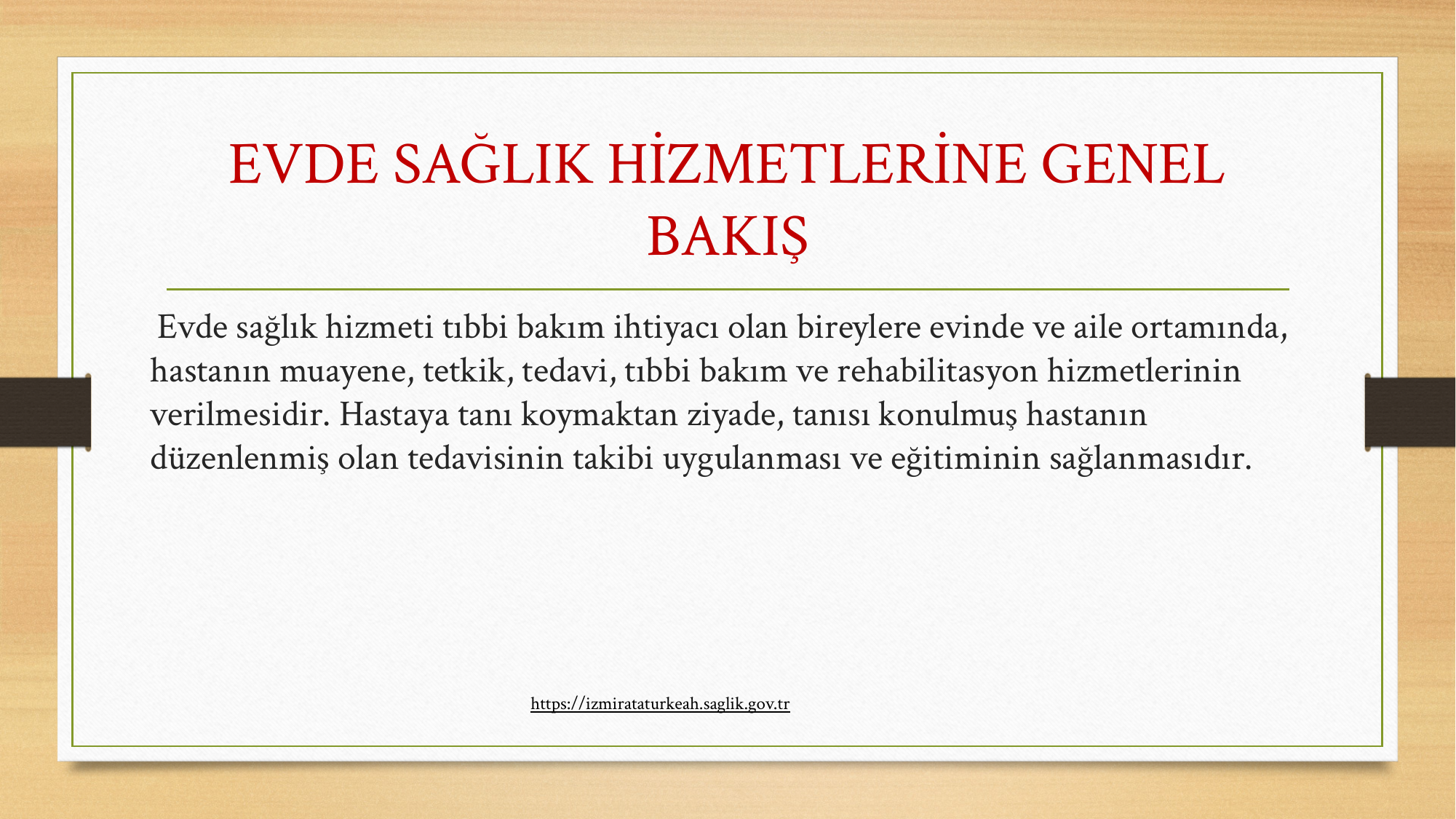

# EVDE SAĞLIK HİZMETLERİNE GENEL BAKIŞ
 Evde sağlık hizmeti tıbbi bakım ihtiyacı olan bireylere evinde ve aile ortamında, hastanın muayene, tetkik, tedavi, tıbbi bakım ve rehabilitasyon hizmetlerinin verilmesidir. Hastaya tanı koymaktan ziyade, tanısı konulmuş hastanın düzenlenmiş olan tedavisinin takibi uygulanması ve eğitiminin sağlanmasıdır.

                                               https://izmirataturkeah.saglik.gov.tr